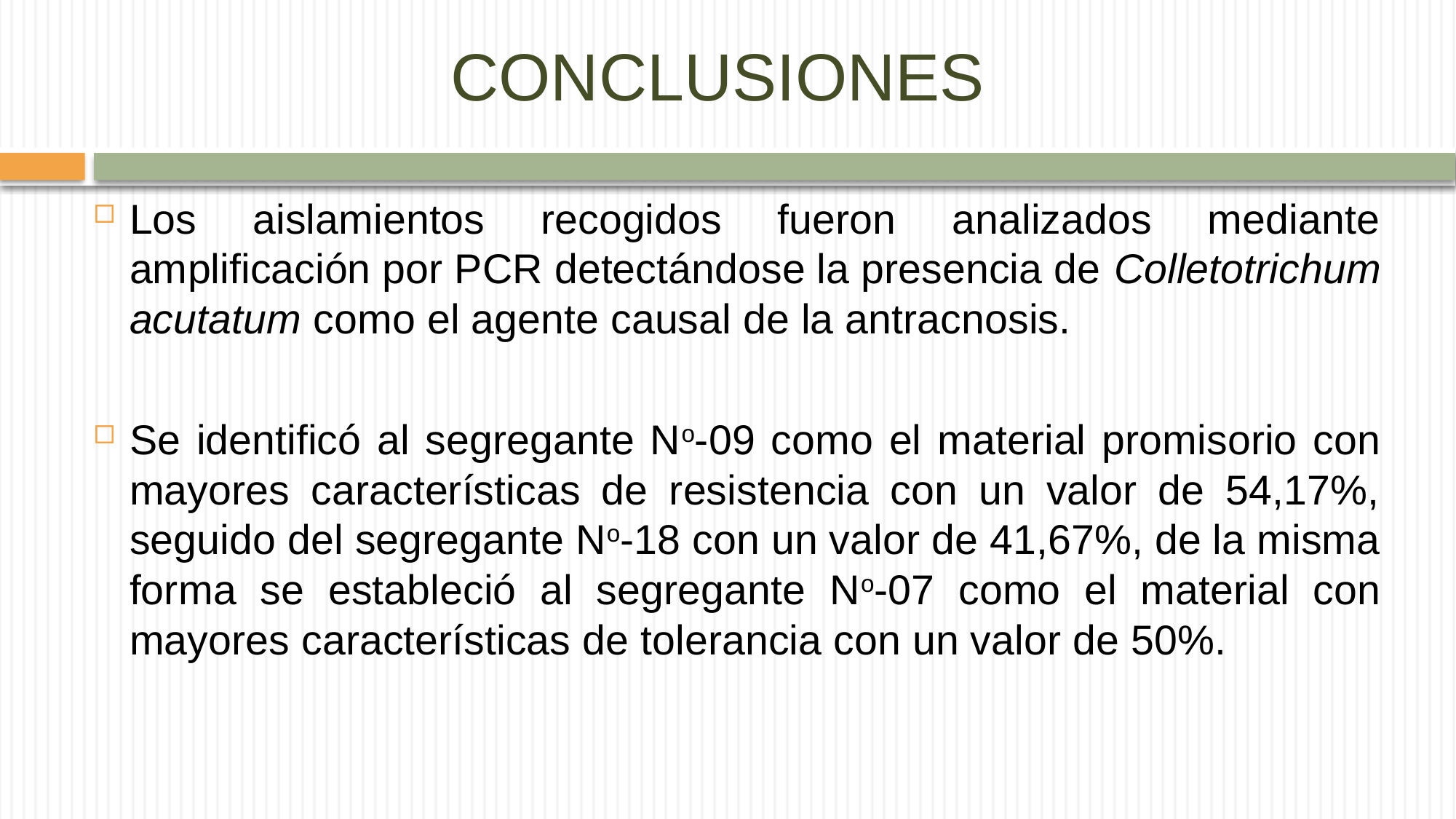

# CONCLUSIONES
Los aislamientos recogidos fueron analizados mediante amplificación por PCR detectándose la presencia de Colletotrichum acutatum como el agente causal de la antracnosis.

Se identificó al segregante No-09 como el material promisorio con mayores características de resistencia con un valor de 54,17%, seguido del segregante No-18 con un valor de 41,67%, de la misma forma se estableció al segregante No-07 como el material con mayores características de tolerancia con un valor de 50%.